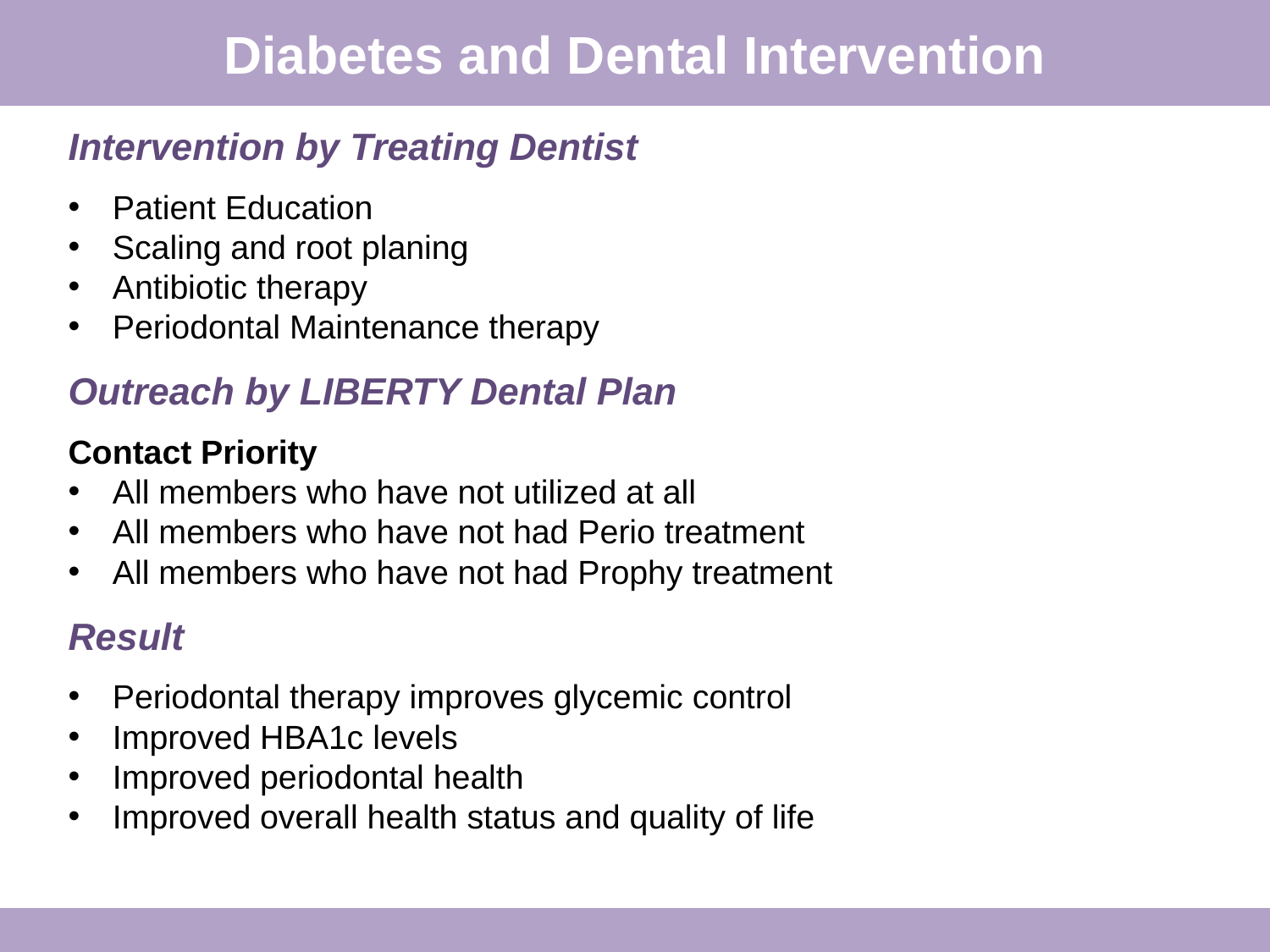

# Diabetes and Dental Intervention
Intervention by Treating Dentist

Patient Education
Scaling and root planing
Antibiotic therapy
Periodontal Maintenance therapy

Outreach by LIBERTY Dental Plan

Contact Priority
All members who have not utilized at all
All members who have not had Perio treatment
All members who have not had Prophy treatment

Result

Periodontal therapy improves glycemic control
Improved HBA1c levels
Improved periodontal health
Improved overall health status and quality of life